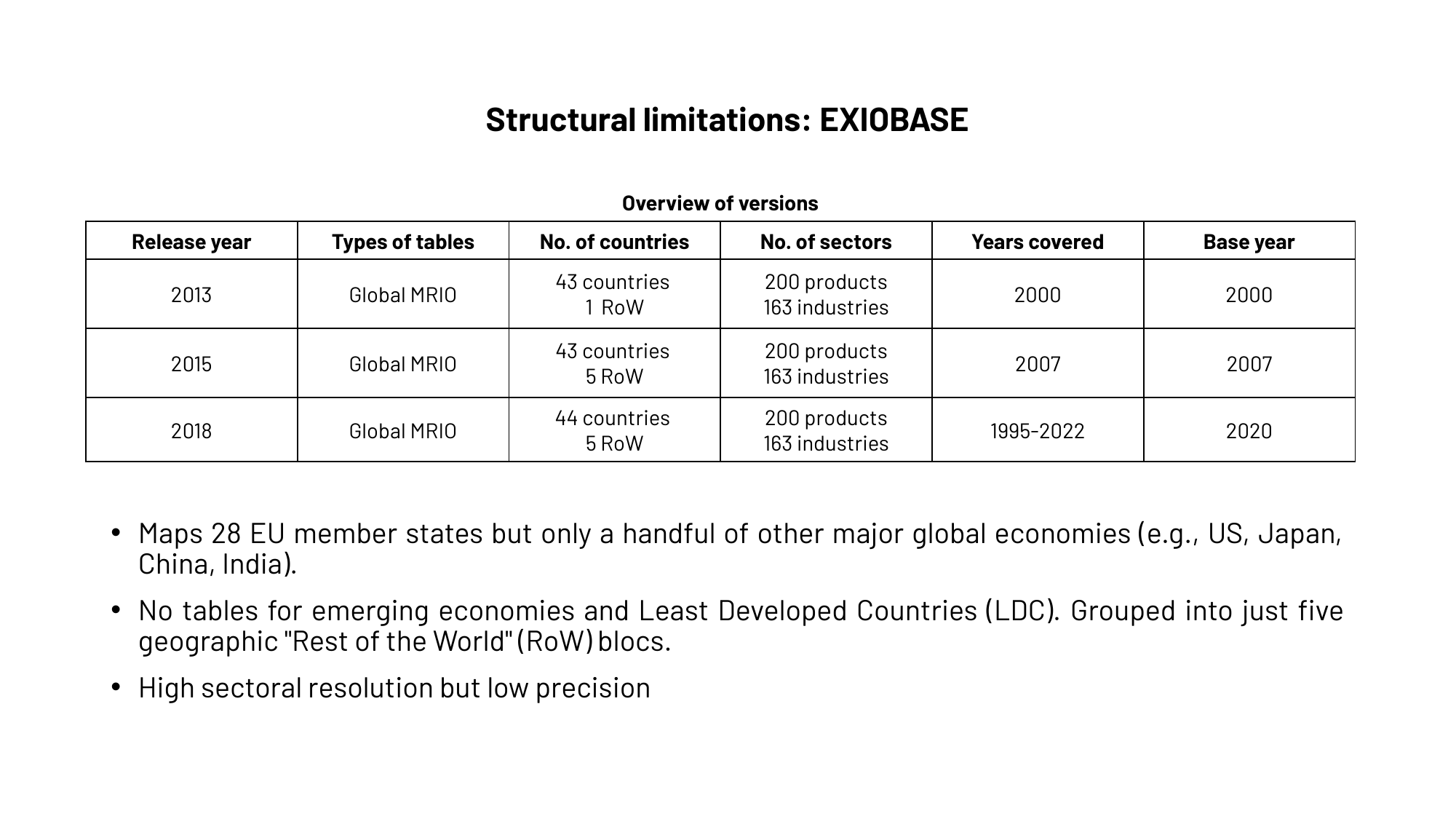

# Structural limitations: EXIOBASE
| Overview of versions |  |  |  |  |  |
| --- | --- | --- | --- | --- | --- |
| Release year | Types of tables | No. of countries | No. of sectors | Years covered | Base year |
| 2013 | Global MRIO | 43 countries 1 RoW | 200 products 163 industries | 2000 | 2000 |
| 2015 | Global MRIO | 43 countries 5 RoW | 200 products 163 industries | 2007 | 2007 |
| 2018 | Global MRIO | 44 countries 5 RoW | 200 products 163 industries | 1995-2022 | 2020 |

Maps 28 EU member states but only a handful of other major global economies (e.g., US, Japan, China, India).
No tables for emerging economies and Least Developed Countries (LDC). Grouped into just five geographic "Rest of the World" (RoW) blocs.
High sectoral resolution but low precision